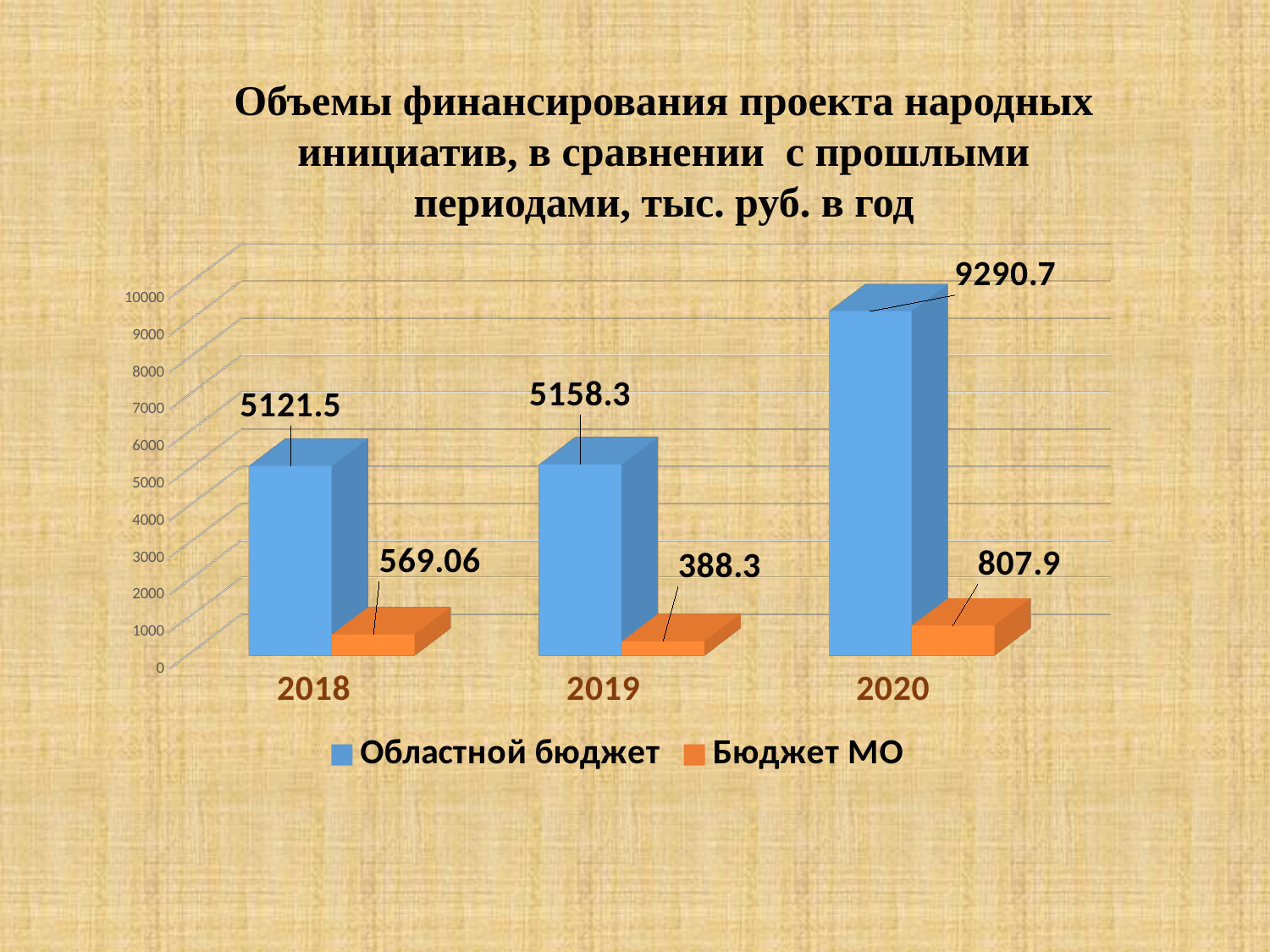

Объемы финансирования проекта народных инициатив, в сравнении  с прошлыми периодами, тыс. руб. в год

[unsupported chart]